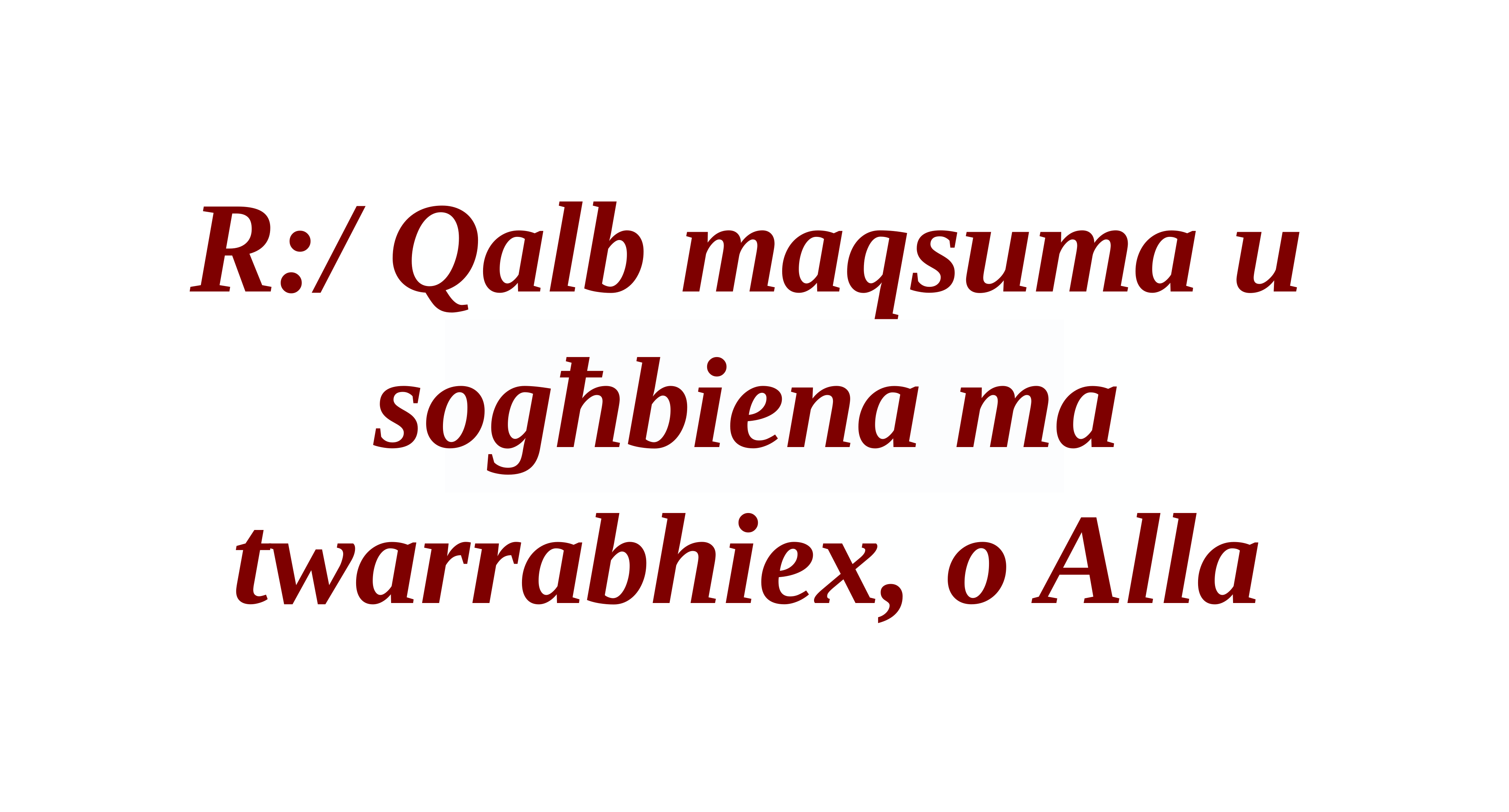

R:/ Qalb maqsuma u sogħbiena ma twarrabhiex, o Alla